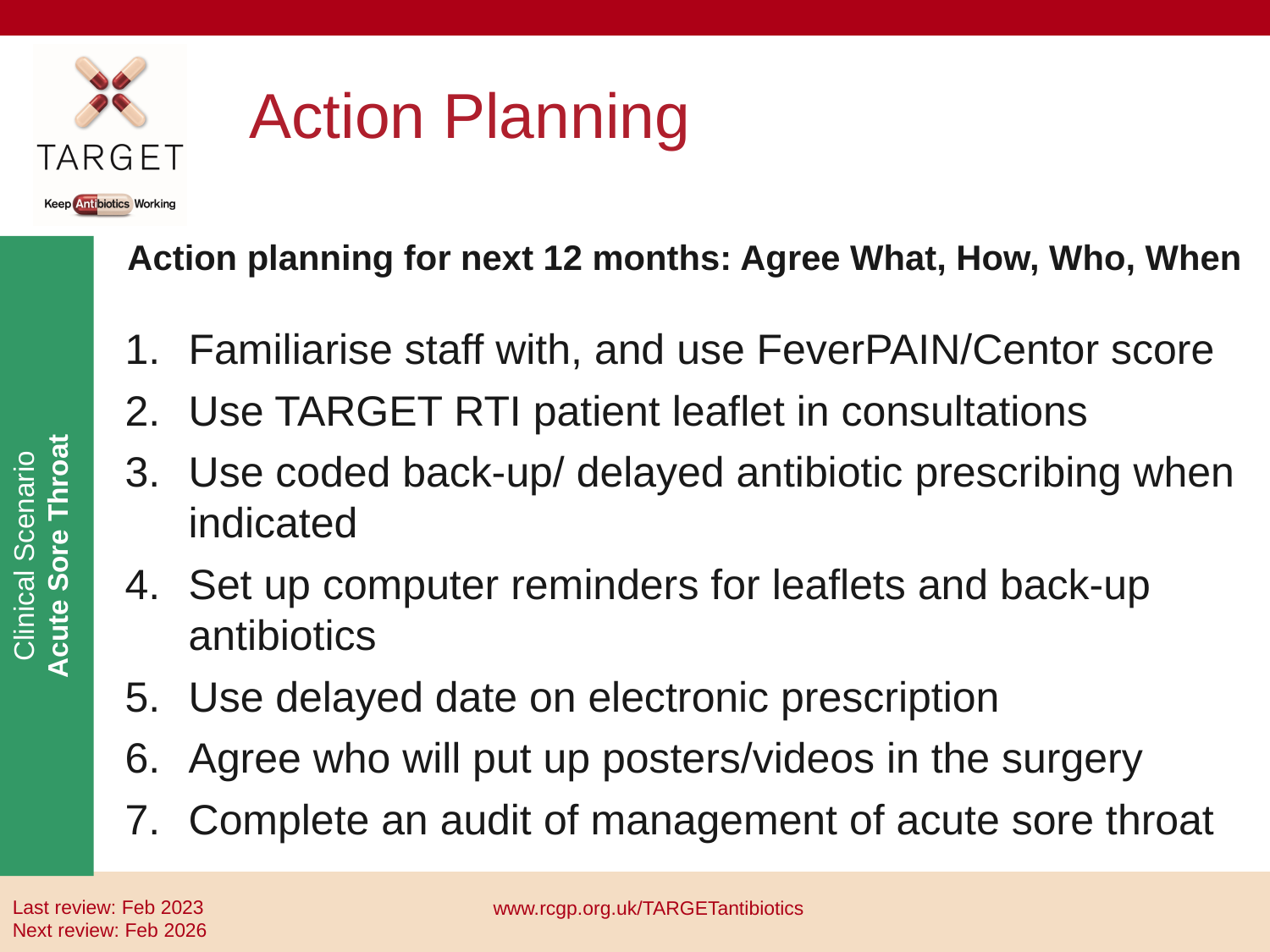

# Action Planning
Action planning for next 12 months: Agree What, How, Who, When
Familiarise staff with, and use FeverPAIN/Centor score
Use TARGET RTI patient leaflet in consultations
Use coded back-up/ delayed antibiotic prescribing when indicated
Set up computer reminders for leaflets and back-up antibiotics
Use delayed date on electronic prescription
Agree who will put up posters/videos in the surgery
Complete an audit of management of acute sore throat
Last review: Feb 2023
Next review: Feb 2026